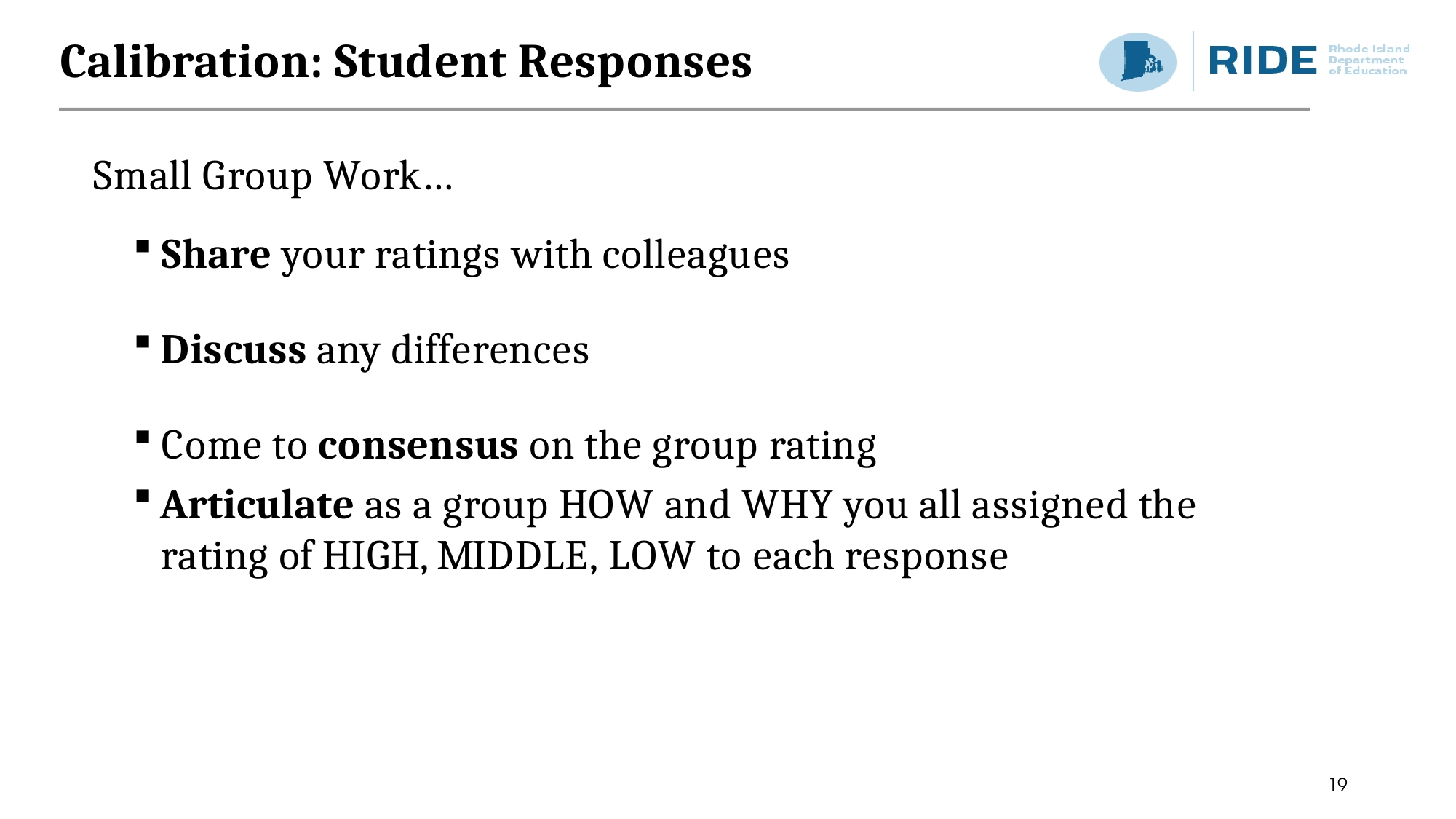

# Calibration: Student Responses
Small Group Work…

Share your ratings with colleagues

Discuss any differences

Come to consensus on the group rating
Articulate as a group HOW and WHY you all assigned the rating of HIGH, MIDDLE, LOW to each response